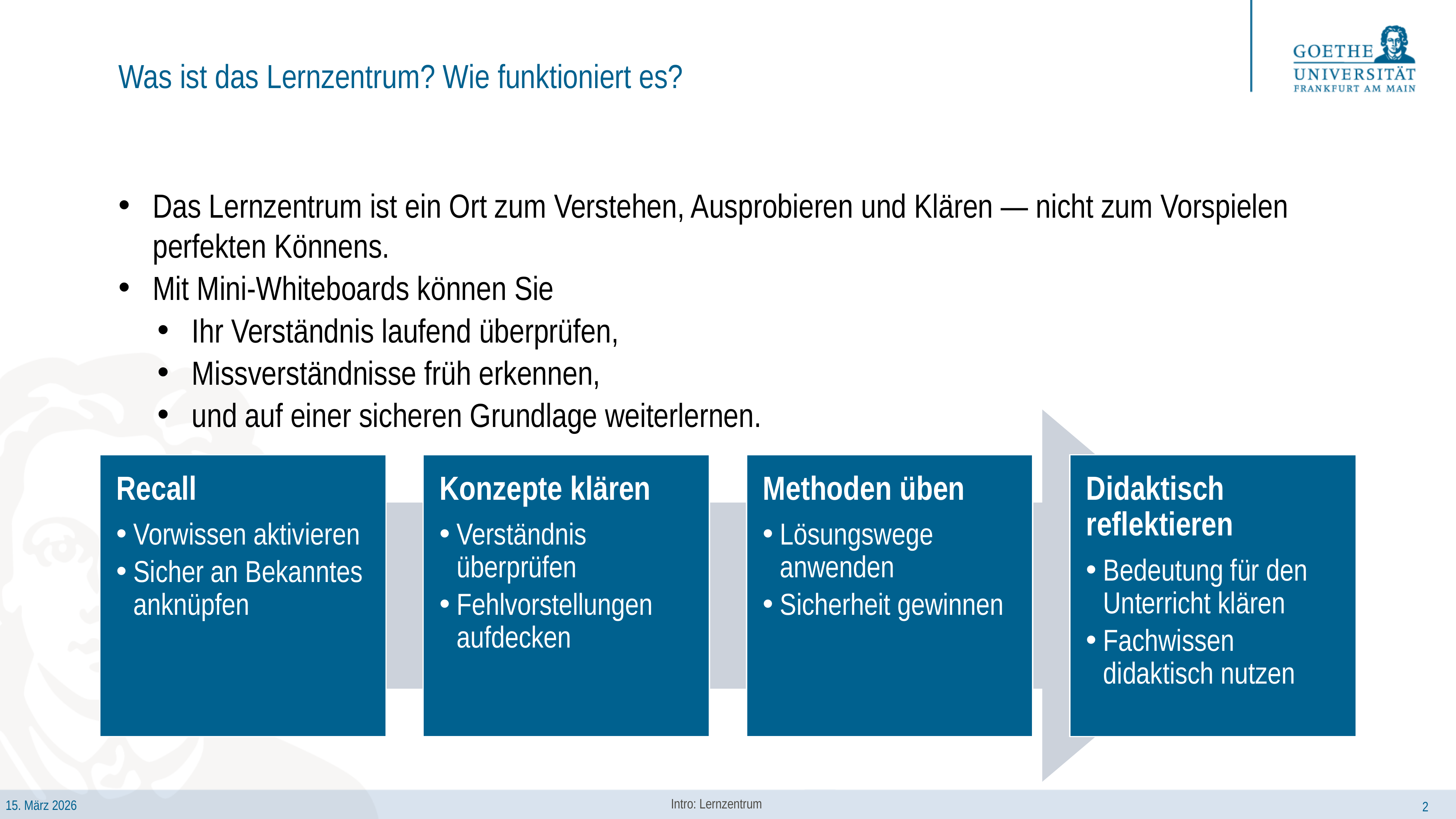

# Was ist das Lernzentrum? Wie funktioniert es?
Das Lernzentrum ist ein Ort zum Verstehen, Ausprobieren und Klären — nicht zum Vorspielen perfekten Könnens.
Mit Mini-Whiteboards können Sie
Ihr Verständnis laufend überprüfen,
Missverständnisse früh erkennen,
und auf einer sicheren Grundlage weiterlernen.

Recall
Vorwissen aktivieren
Sicher an Bekanntes anknüpfen
Konzepte klären
Verständnis überprüfen
Fehlvorstellungen aufdecken
Methoden üben
Lösungswege anwenden
Sicherheit gewinnen
Didaktisch reflektieren
Bedeutung für den Unterricht klären
Fachwissen didaktisch nutzen
Intro: Lernzentrum
2